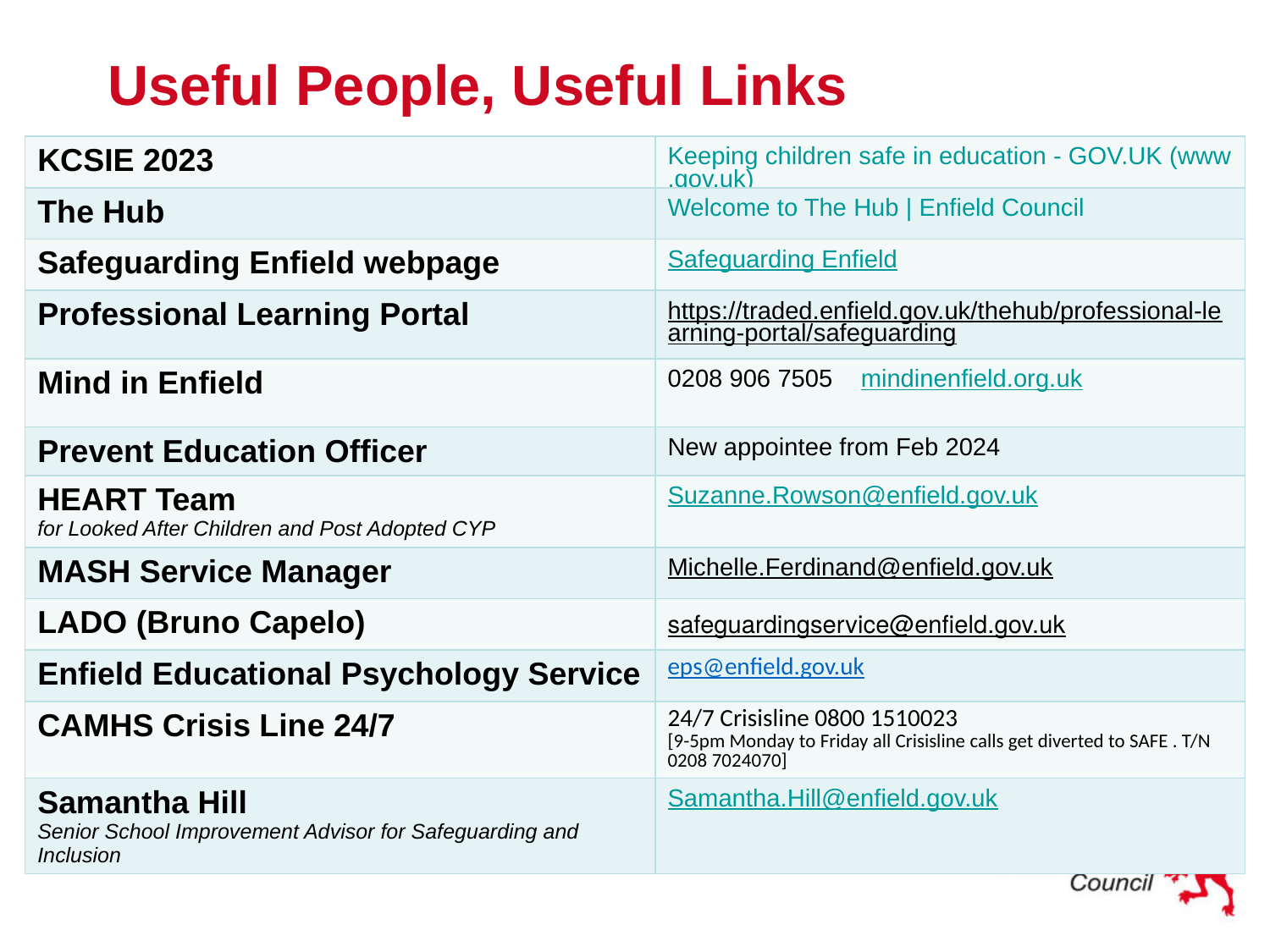

# Useful People, Useful Links
| KCSIE 2023 | Keeping children safe in education - GOV.UK (www.gov.uk) |
| --- | --- |
| The Hub | Welcome to The Hub | Enfield Council |
| Safeguarding Enfield webpage | Safeguarding Enfield |
| Professional Learning Portal | https://traded.enfield.gov.uk/thehub/professional-learning-portal/safeguarding |
| Mind in Enfield | 0208 906 7505 mindinenfield.org.uk |
| Prevent Education Officer | New appointee from Feb 2024 |
| HEART Team for Looked After Children and Post Adopted CYP | Suzanne.Rowson@enfield.gov.uk |
| MASH Service Manager | Michelle.Ferdinand@enfield.gov.uk |
| LADO (Bruno Capelo) | safeguardingservice@enfield.gov.uk |
| Enfield Educational Psychology Service | eps@enfield.gov.uk |
| CAMHS Crisis Line 24/7 | 24/7 Crisisline 0800 1510023 [9-5pm Monday to Friday all Crisisline calls get diverted to SAFE . T/N 0208 7024070] |
| Samantha Hill Senior School Improvement Advisor for Safeguarding and Inclusion | Samantha.Hill@enfield.gov.uk |